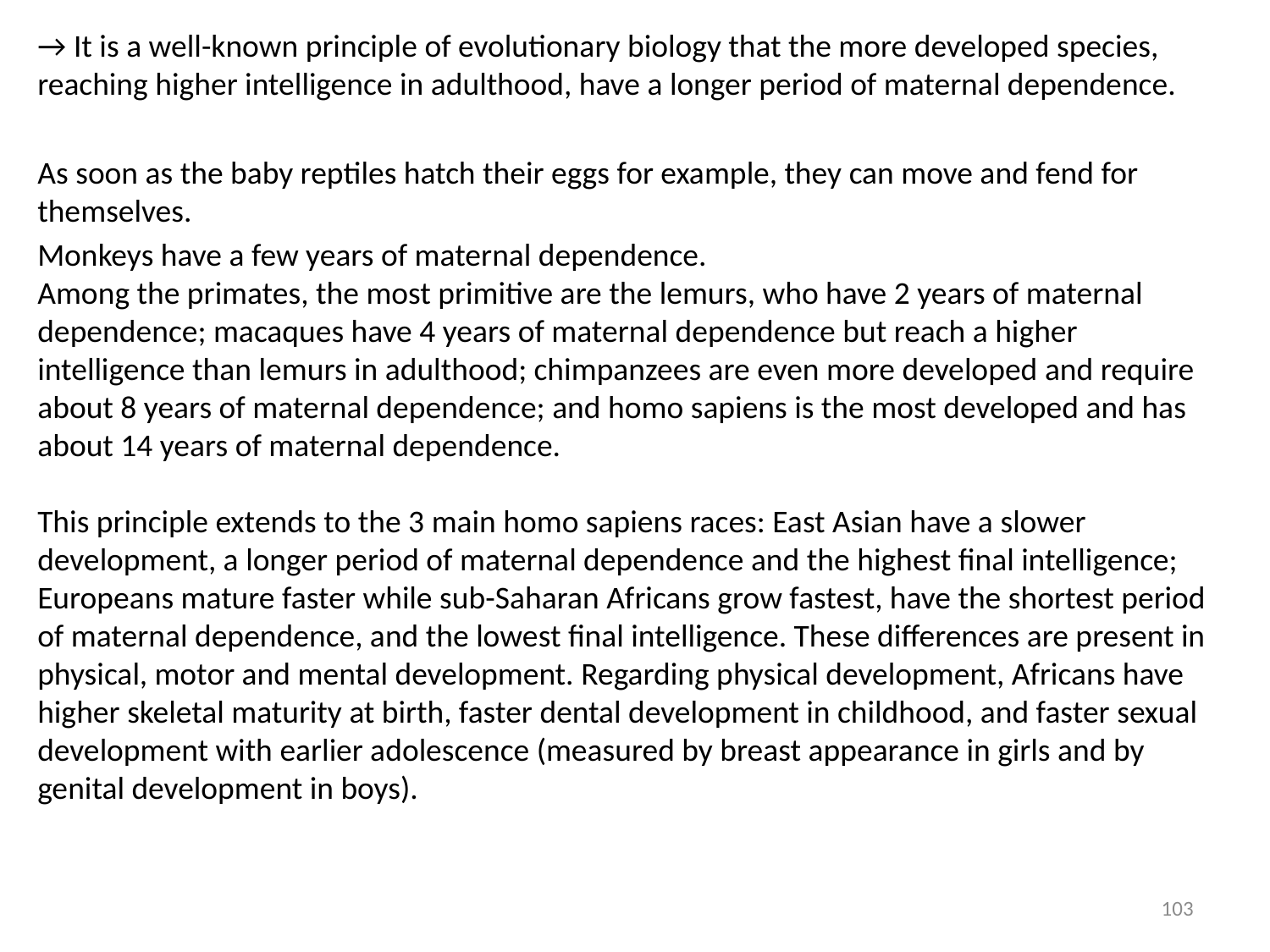

→ It is a well-known principle of evolutionary biology that the more developed species, reaching higher intelligence in adulthood, have a longer period of maternal dependence.

As soon as the baby reptiles hatch their eggs for example, they can move and fend for themselves.
Monkeys have a few years of maternal dependence.
Among the primates, the most primitive are the lemurs, who have 2 years of maternal dependence; macaques have 4 years of maternal dependence but reach a higher intelligence than lemurs in adulthood; chimpanzees are even more developed and require about 8 years of maternal dependence; and homo sapiens is the most developed and has about 14 years of maternal dependence.
This principle extends to the 3 main homo sapiens races: East Asian have a slower development, a longer period of maternal dependence and the highest final intelligence; Europeans mature faster while sub-Saharan Africans grow fastest, have the shortest period of maternal dependence, and the lowest final intelligence. These differences are present in physical, motor and mental development. Regarding physical development, Africans have higher skeletal maturity at birth, faster dental development in childhood, and faster sexual development with earlier adolescence (measured by breast appearance in girls and by genital development in boys).
103